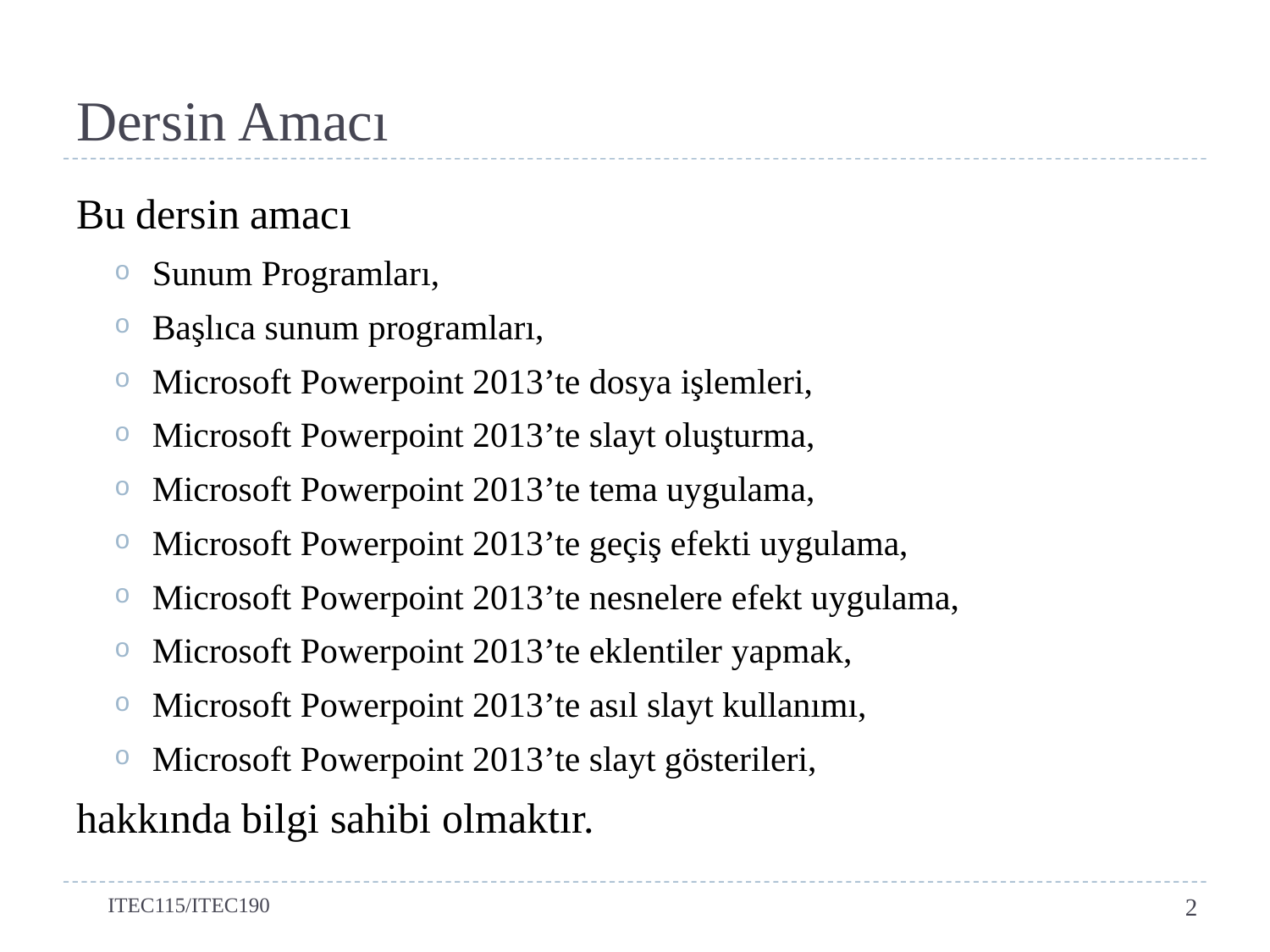

# Dersin Amacı
Bu dersin amacı
Sunum Programları,
Başlıca sunum programları,
Microsoft Powerpoint 2013’te dosya işlemleri,
Microsoft Powerpoint 2013’te slayt oluşturma,
Microsoft Powerpoint 2013’te tema uygulama,
Microsoft Powerpoint 2013’te geçiş efekti uygulama,
Microsoft Powerpoint 2013’te nesnelere efekt uygulama,
Microsoft Powerpoint 2013’te eklentiler yapmak,
Microsoft Powerpoint 2013’te asıl slayt kullanımı,
Microsoft Powerpoint 2013’te slayt gösterileri,
hakkında bilgi sahibi olmaktır.

ITEC115/ITEC190
2